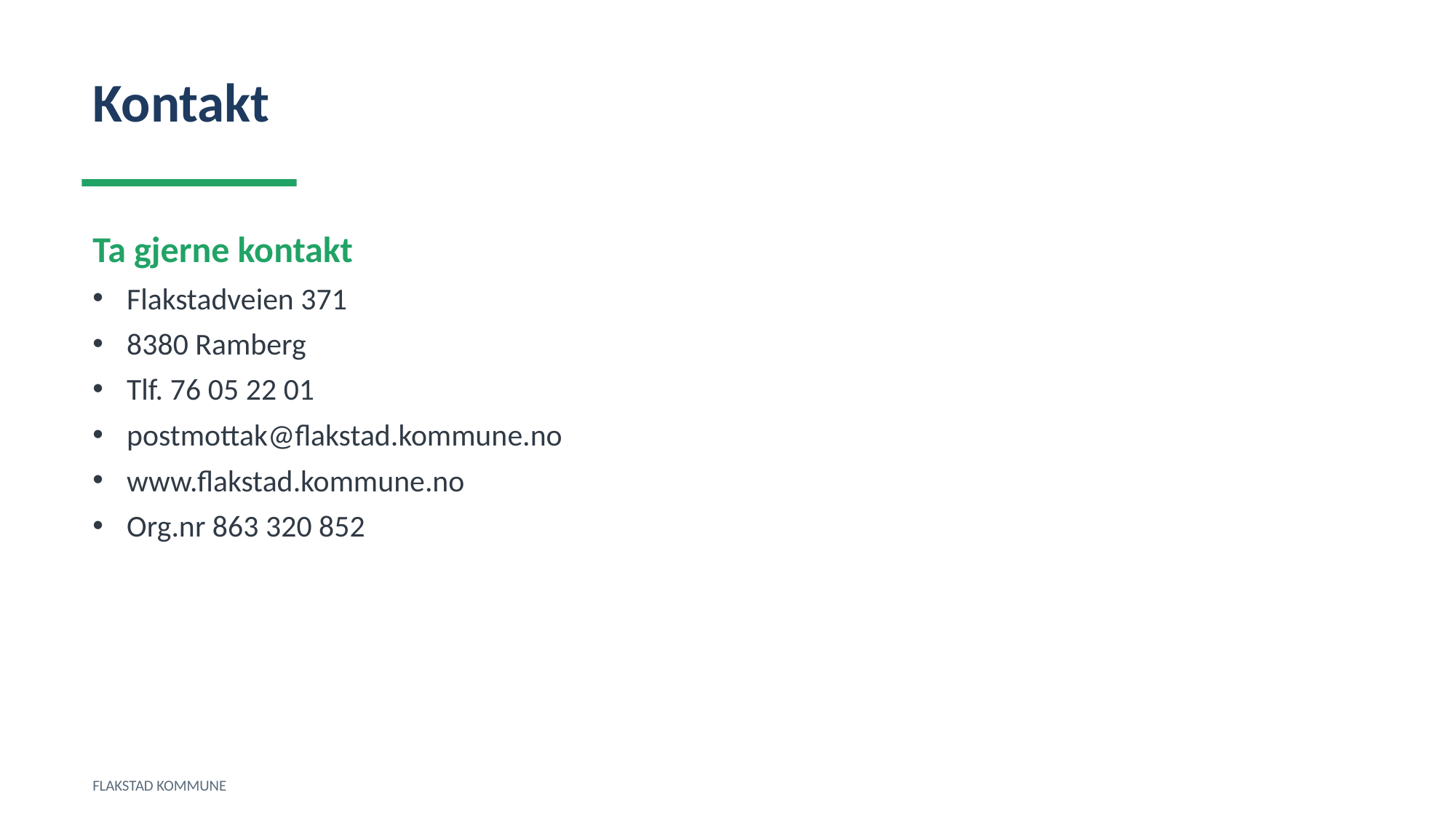

Kontakt

Ta gjerne kontakt
Flakstadveien 371
8380 Ramberg
Tlf. 76 05 22 01
postmottak@flakstad.kommune.no
www.flakstad.kommune.no
Org.nr 863 320 852
FLAKSTAD KOMMUNE